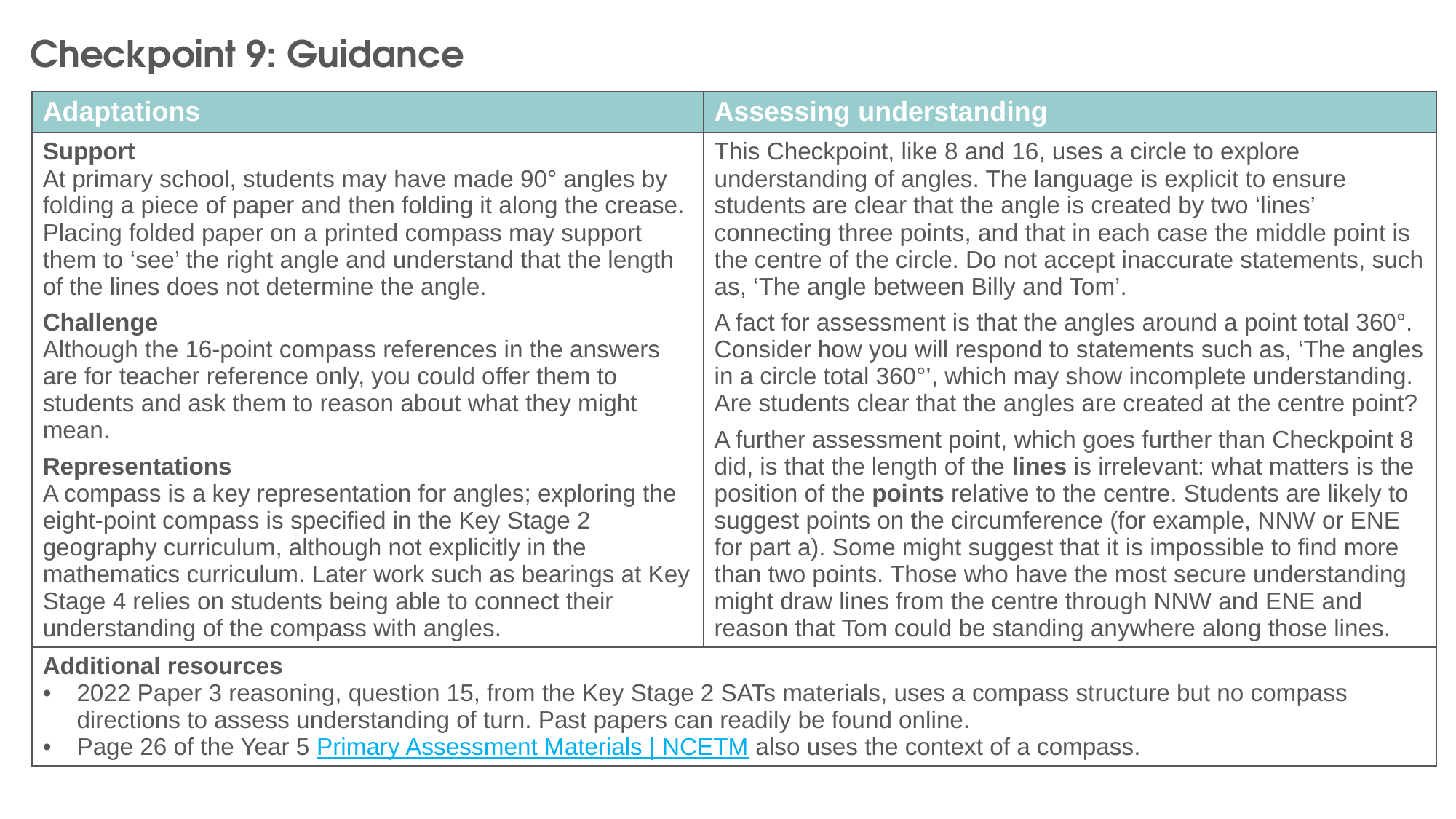

Checkpoint 9: Guidance
| Adaptations | Assessing understanding |
| --- | --- |
| Support At primary school, students may have made 90° angles by folding a piece of paper and then folding it along the crease. Placing folded paper on a printed compass may support them to ‘see’ the right angle and understand that the length of the lines does not determine the angle. Challenge Although the 16-point compass references in the answers are for teacher reference only, you could offer them to students and ask them to reason about what they might mean. Representations A compass is a key representation for angles; exploring the eight-point compass is specified in the Key Stage 2 geography curriculum, although not explicitly in the mathematics curriculum. Later work such as bearings at Key Stage 4 relies on students being able to connect their understanding of the compass with angles. | This Checkpoint, like 8 and 16, uses a circle to explore understanding of angles. The language is explicit to ensure students are clear that the angle is created by two ‘lines’ connecting three points, and that in each case the middle point is the centre of the circle. Do not accept inaccurate statements, such as, ‘The angle between Billy and Tom’. A fact for assessment is that the angles around a point total 360°. Consider how you will respond to statements such as, ‘The angles in a circle total 360°’, which may show incomplete understanding. Are students clear that the angles are created at the centre point? A further assessment point, which goes further than Checkpoint 8 did, is that the length of the lines is irrelevant: what matters is the position of the points relative to the centre. Students are likely to suggest points on the circumference (for example, NNW or ENE for part a). Some might suggest that it is impossible to find more than two points. Those who have the most secure understanding might draw lines from the centre through NNW and ENE and reason that Tom could be standing anywhere along those lines. |
| Additional resources 2022 Paper 3 reasoning, question 15, from the Key Stage 2 SATs materials, uses a compass structure but no compass directions to assess understanding of turn. Past papers can readily be found online. Page 26 of the Year 5 Primary Assessment Materials | NCETM also uses the context of a compass. |  |